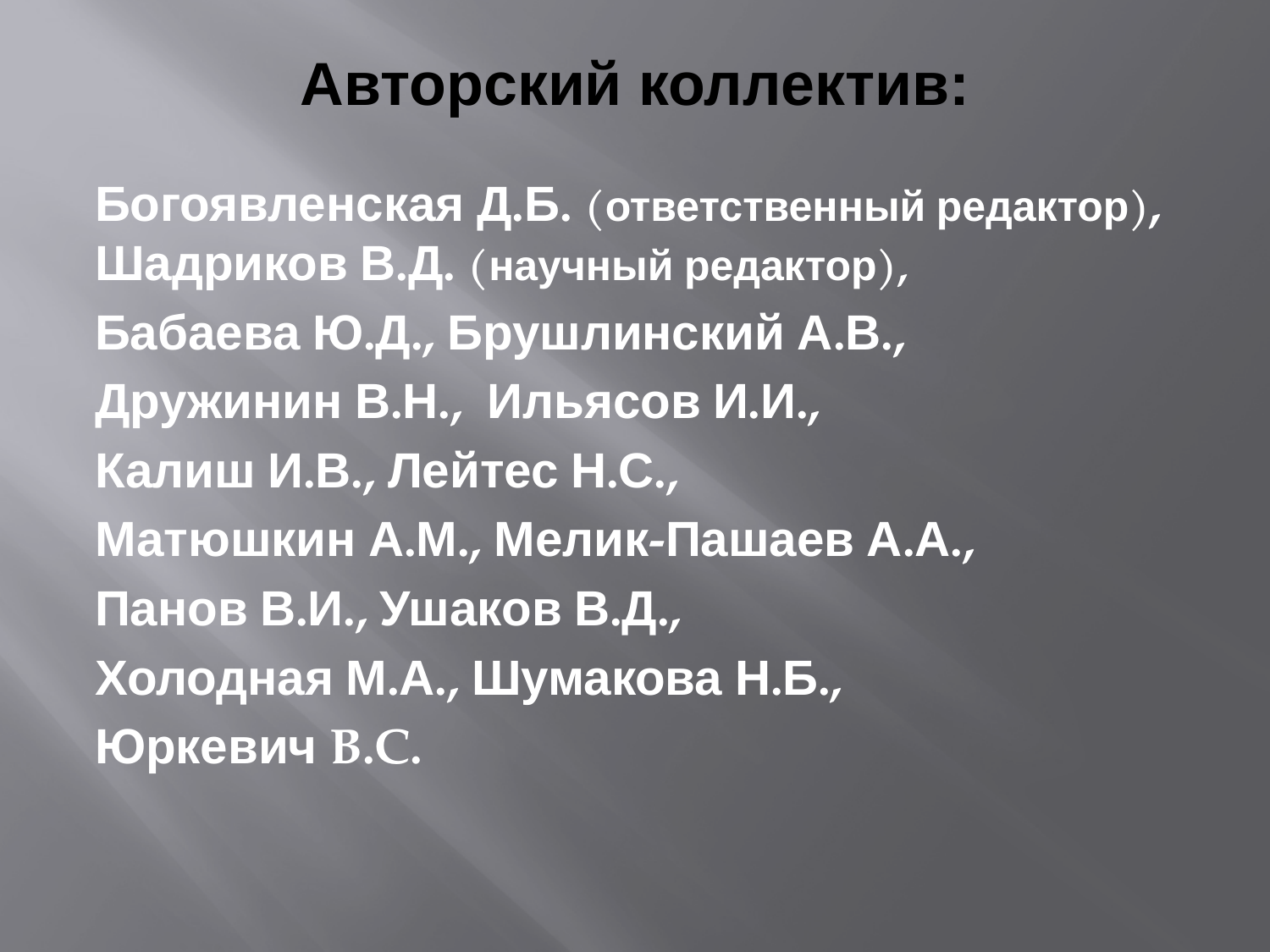

# Авторский коллектив:
Богоявленская Д.Б. (ответственный редактор), Шадриков В.Д. (научный редактор),
Бабаева Ю.Д., Брушлинский А.В.,
Дружинин В.Н.,  Ильясов И.И.,
Калиш И.В., Лейтес Н.С.,
Матюшкин А.М., Мелик-Пашаев А.А.,
Панов В.И., Ушаков В.Д.,
Холодная М.А., Шумакова Н.Б.,
Юркевич B.C.